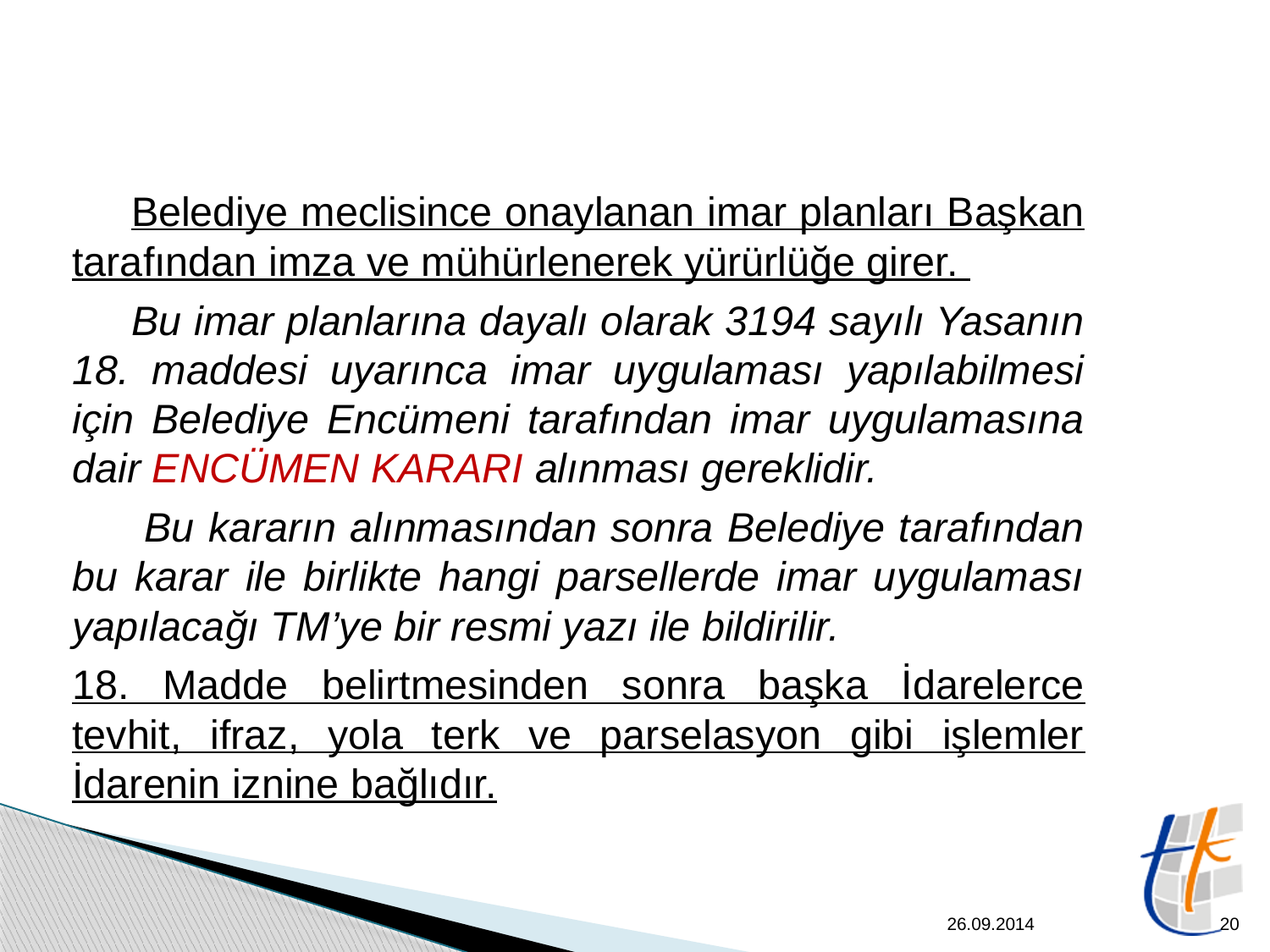

Belediye meclisince onaylanan imar planları Başkan tarafından imza ve mühürlenerek yürürlüğe girer.
        Bu imar planlarına dayalı olarak 3194 sayılı Yasanın 18. maddesi uyarınca imar uygulaması yapılabilmesi için Belediye Encümeni tarafından imar uygulamasına dair ENCÜMEN KARARI alınması gereklidir.
        Bu kararın alınmasından sonra Belediye tarafından bu karar ile birlikte hangi parsellerde imar uygulaması yapılacağı TM’ye bir resmi yazı ile bildirilir.
		18. Madde belirtmesinden sonra başka İdarelerce tevhit, ifraz, yola terk ve parselasyon gibi işlemler İdarenin iznine bağlıdır.

26.09.2014
20